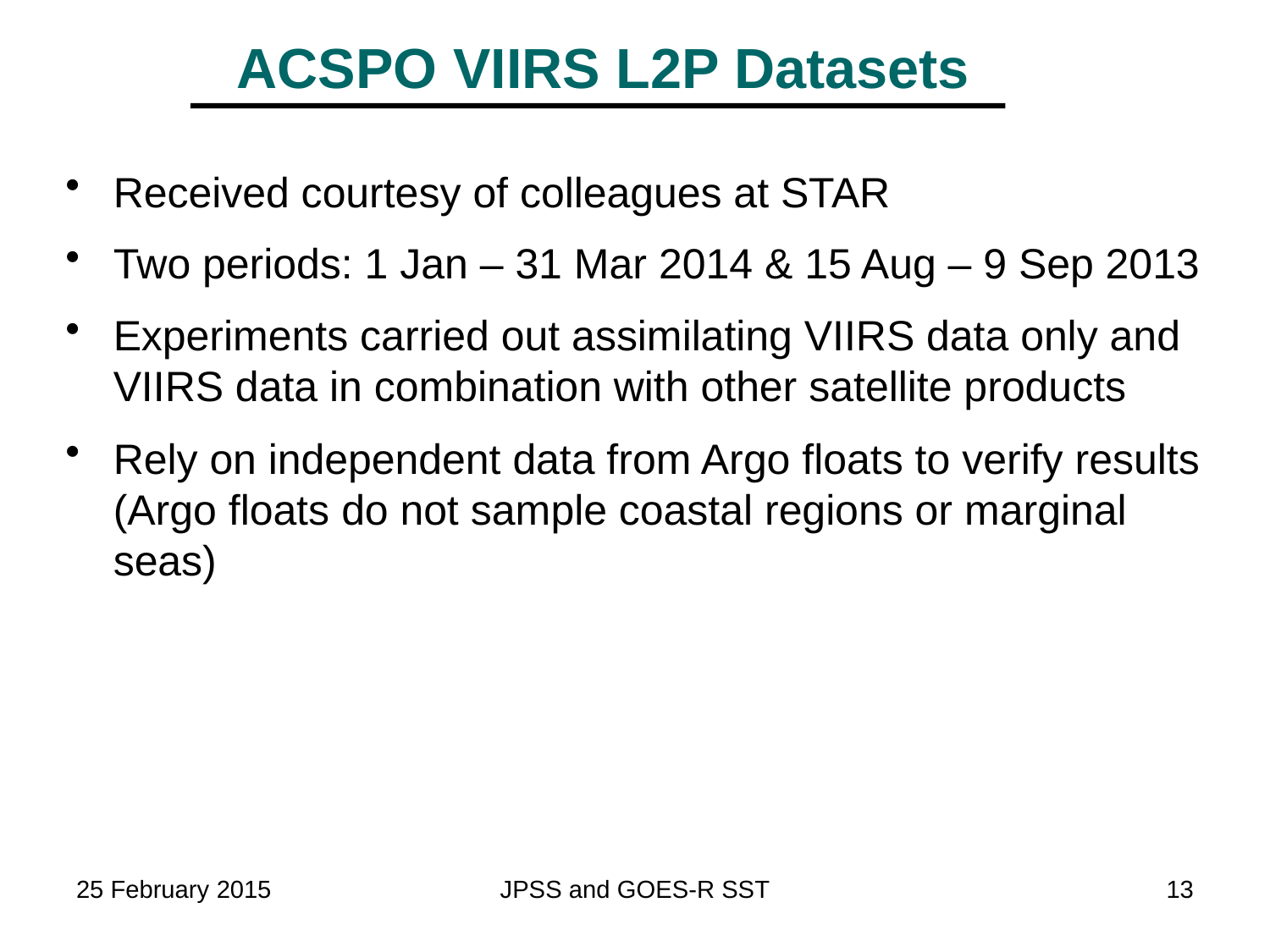

# ACSPO VIIRS L2P Datasets

Received courtesy of colleagues at STAR
Two periods: 1 Jan – 31 Mar 2014 & 15 Aug – 9 Sep 2013
Experiments carried out assimilating VIIRS data only and VIIRS data in combination with other satellite products
Rely on independent data from Argo floats to verify results (Argo floats do not sample coastal regions or marginal seas)
25 February 2015
JPSS and GOES-R SST
13